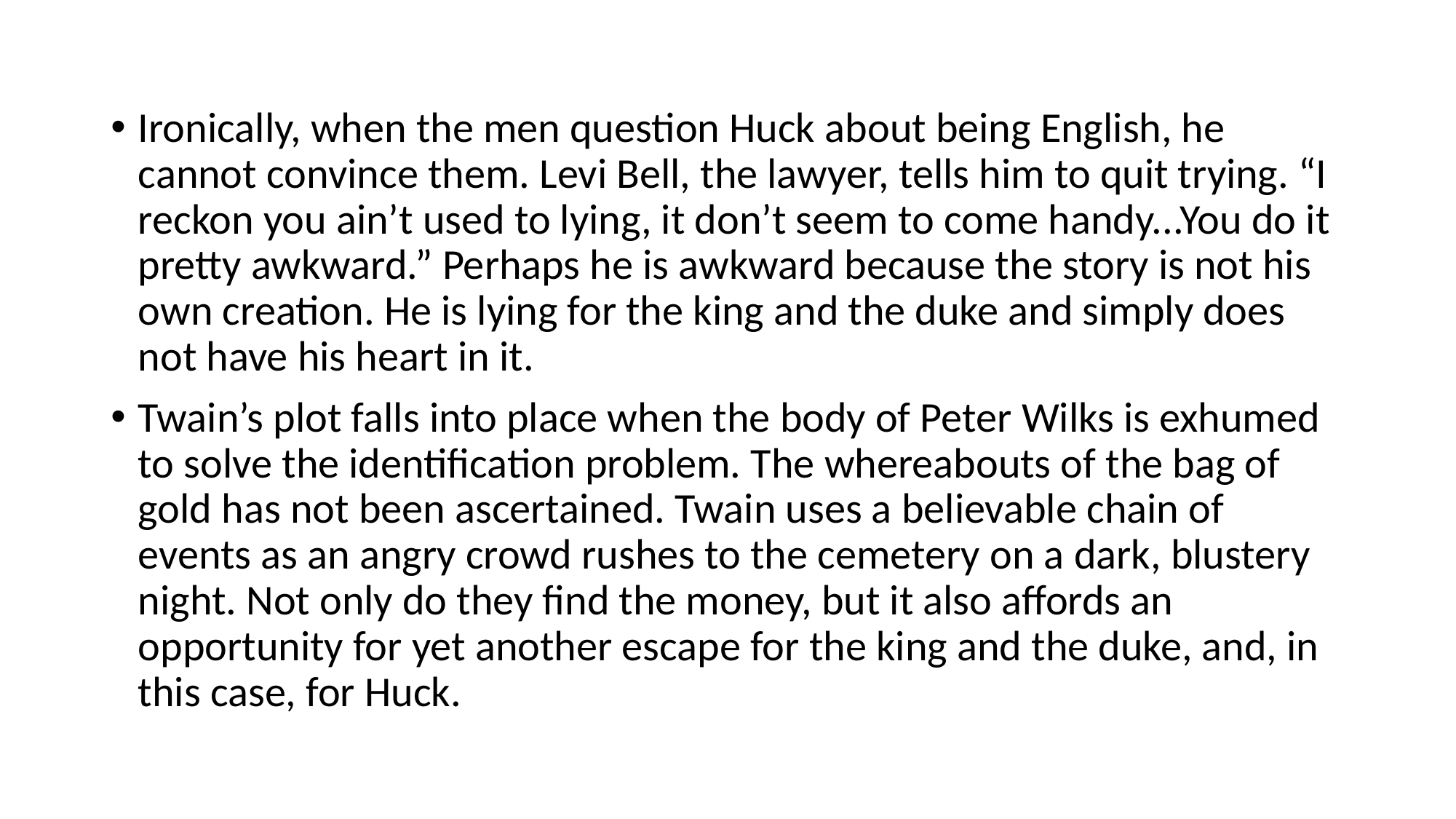

#
Ironically, when the men question Huck about being English, he cannot convince them. Levi Bell, the lawyer, tells him to quit trying. “I reckon you ain’t used to lying, it don’t seem to come handy...You do it pretty awkward.” Perhaps he is awkward because the story is not his own creation. He is lying for the king and the duke and simply does not have his heart in it.
Twain’s plot falls into place when the body of Peter Wilks is exhumed to solve the identification problem. The whereabouts of the bag of gold has not been ascertained. Twain uses a believable chain of events as an angry crowd rushes to the cemetery on a dark, blustery night. Not only do they find the money, but it also affords an opportunity for yet another escape for the king and the duke, and, in this case, for Huck.